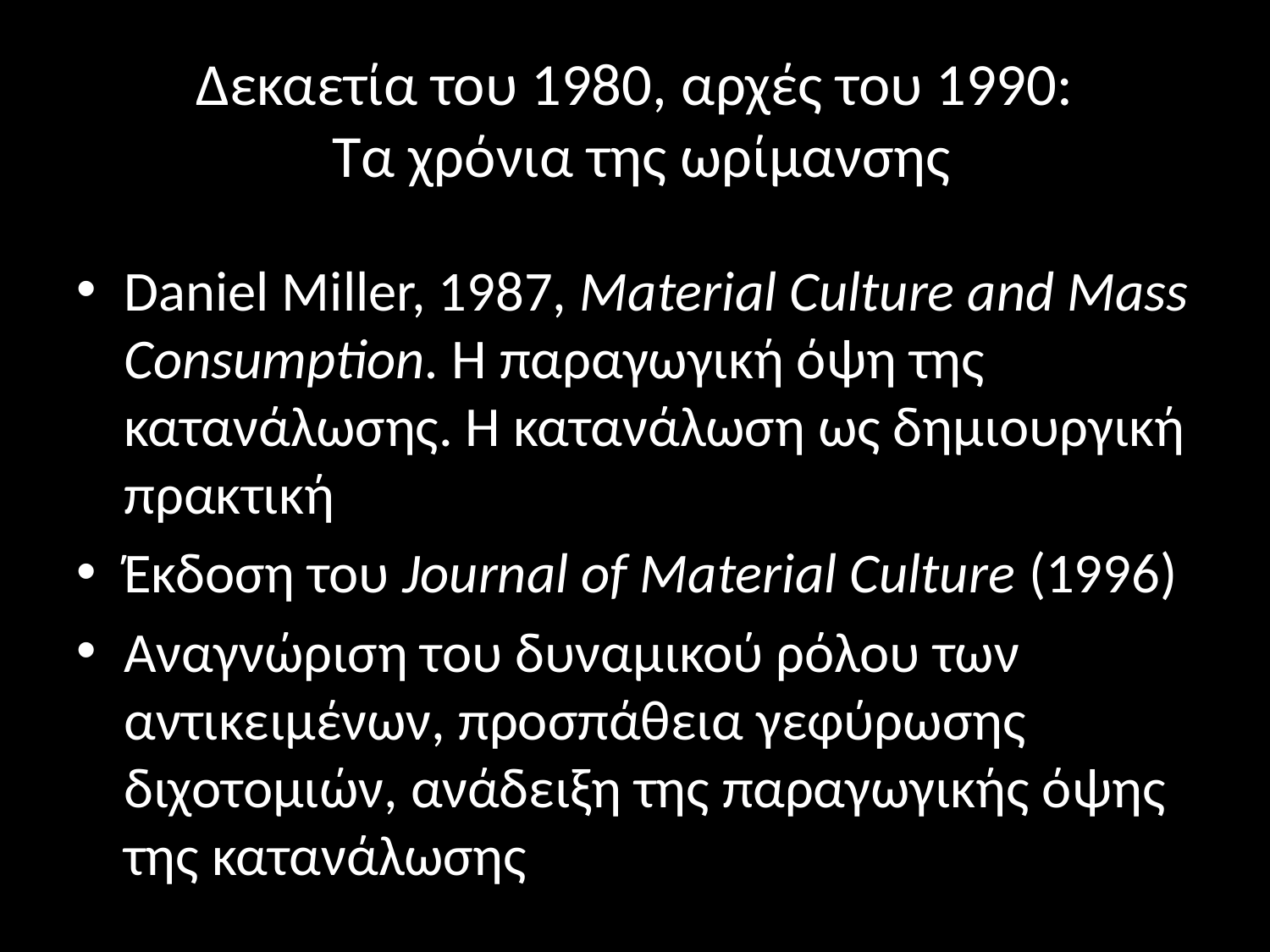

# Δεκαετία του 1980, αρχές του 1990: Tα χρόνια της ωρίμανσης
Daniel Miller, 1987, Material Culture and Mass Consumption. Η παραγωγική όψη της κατανάλωσης. Η κατανάλωση ως δημιουργική πρακτική
Έκδοση του Journal of Material Culture (1996)
Αναγνώριση του δυναμικού ρόλου των αντικειμένων, προσπάθεια γεφύρωσης διχοτομιών, ανάδειξη της παραγωγικής όψης της κατανάλωσης